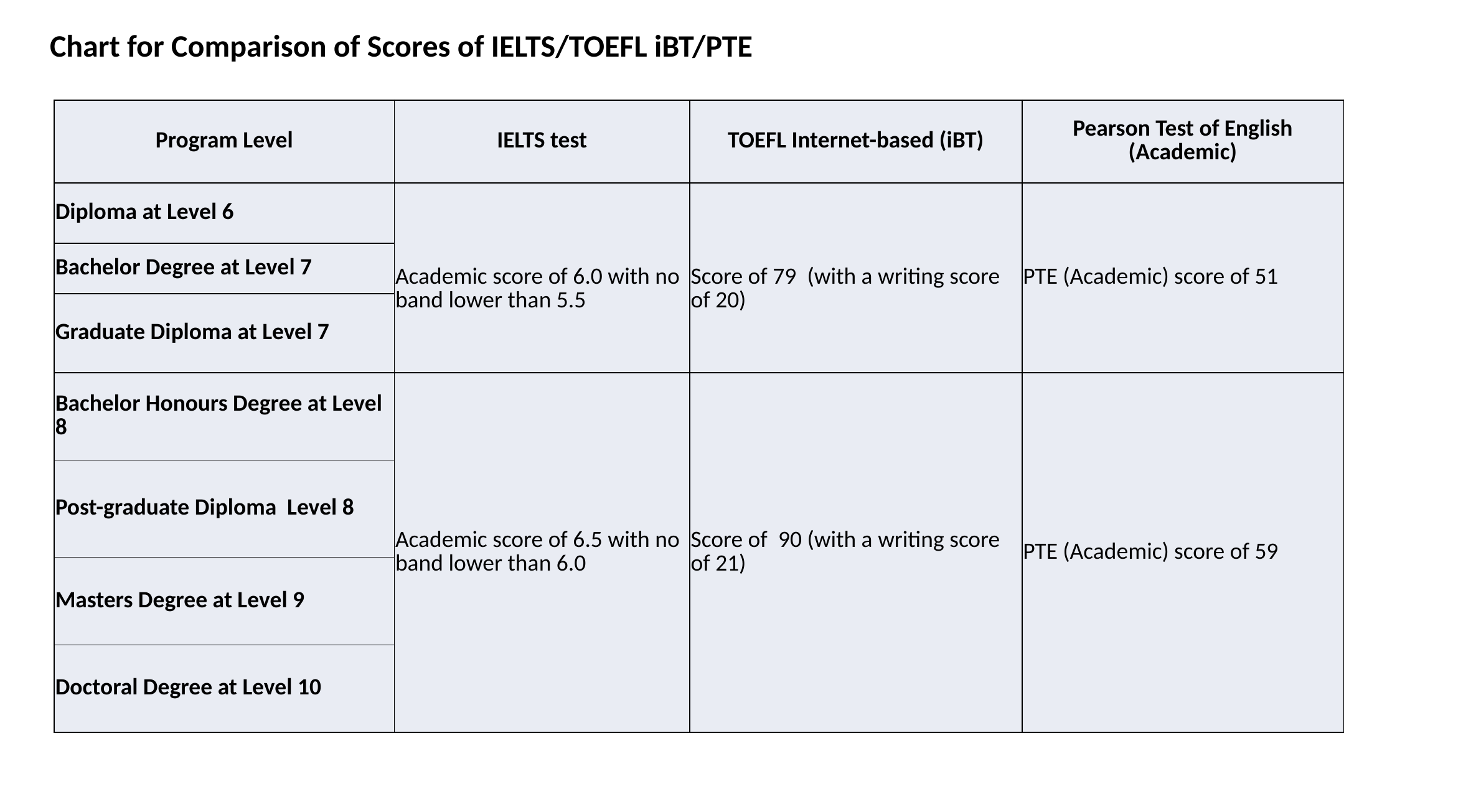

Chart for Comparison of Scores of IELTS/TOEFL iBT/PTE
| Program Level | IELTS test | TOEFL Internet-based (iBT) | Pearson Test of English (Academic) |
| --- | --- | --- | --- |
| Diploma at Level 6 | Academic score of 6.0 with no band lower than 5.5 | Score of 79  (with a writing score of 20) | PTE (Academic) score of 51 |
| Bachelor Degree at Level 7 |  |  |  |
| Graduate Diploma at Level 7 |  |  |  |
| Bachelor Honours Degree at Level 8 | Academic score of 6.5 with no band lower than 6.0 | Score of  90 (with a writing score of 21) | PTE (Academic) score of 59 |
| Post-graduate Diploma Level 8 |  |  |  |
| Masters Degree at Level 9 |  |  |  |
| Doctoral Degree at Level 10 |  |  |  |